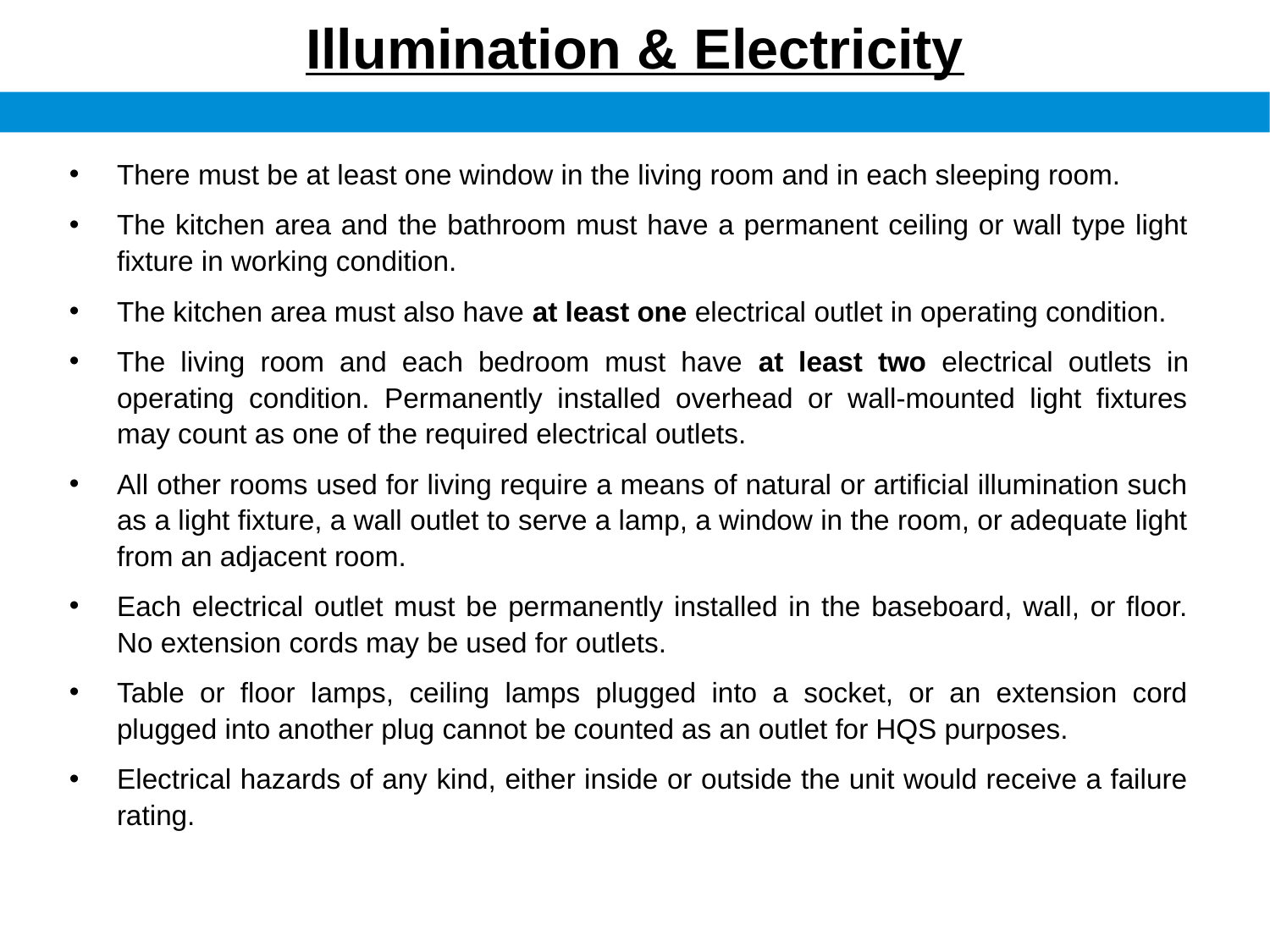

Illumination & Electricity

There must be at least one window in the living room and in each sleeping room.
The kitchen area and the bathroom must have a permanent ceiling or wall type light fixture in working condition.
The kitchen area must also have at least one electrical outlet in operating condition.
The living room and each bedroom must have at least two electrical outlets in operating condition. Permanently installed overhead or wall-mounted light fixtures may count as one of the required electrical outlets.
All other rooms used for living require a means of natural or artificial illumination such as a light fixture, a wall outlet to serve a lamp, a window in the room, or adequate light from an adjacent room.
Each electrical outlet must be permanently installed in the baseboard, wall, or floor. No extension cords may be used for outlets.
Table or floor lamps, ceiling lamps plugged into a socket, or an extension cord plugged into another plug cannot be counted as an outlet for HQS purposes.
Electrical hazards of any kind, either inside or outside the unit would receive a failure rating.